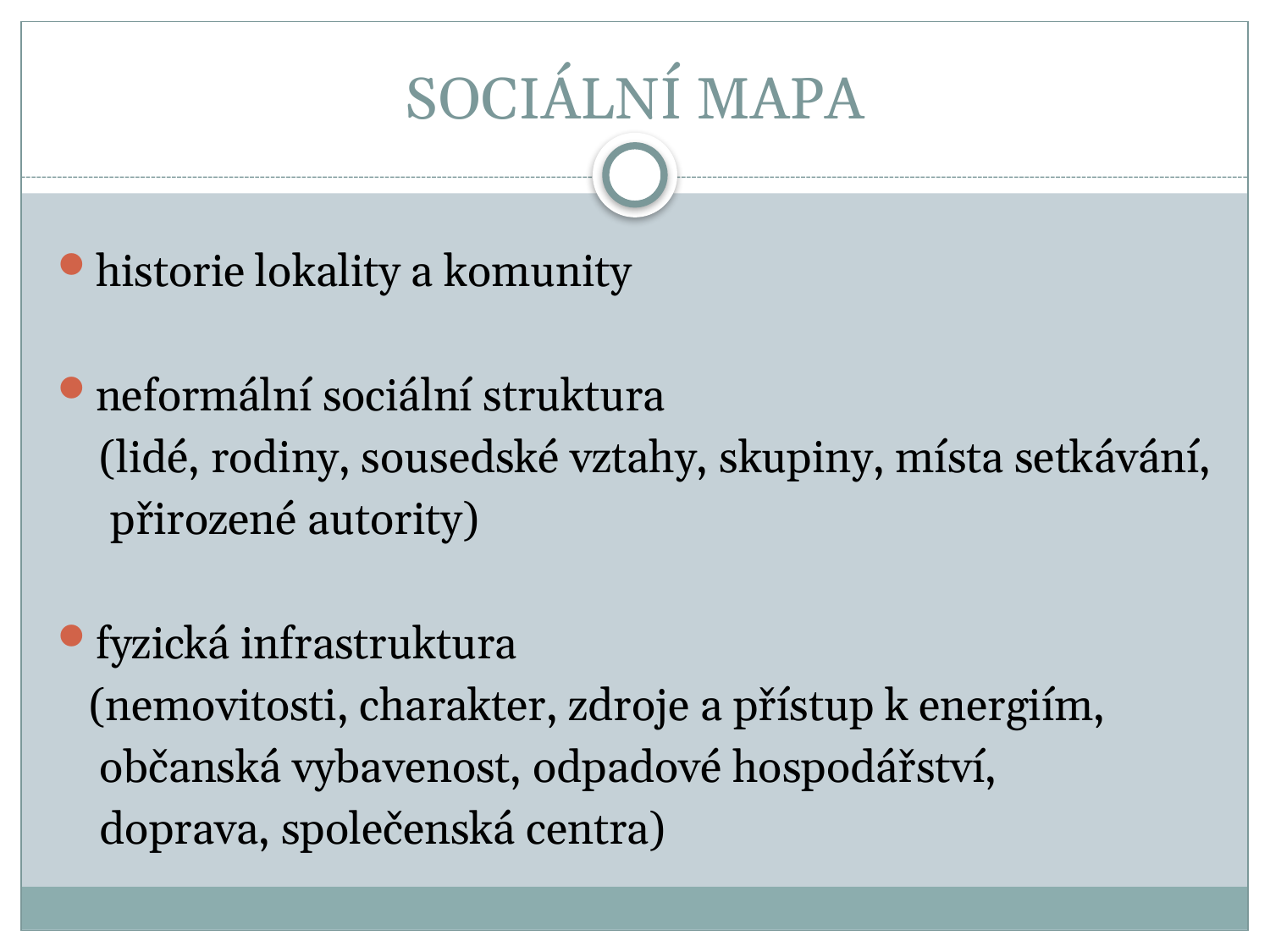

# SOCIÁLNÍ MAPA
historie lokality a komunity

neformální sociální struktura
    (lidé, rodiny, sousedské vztahy, skupiny, místa setkávání,
     přirozené autority)

fyzická infrastruktura
   (nemovitosti, charakter, zdroje a přístup k energiím,
    občanská vybavenost, odpadové hospodářství,
    doprava, společenská centra)